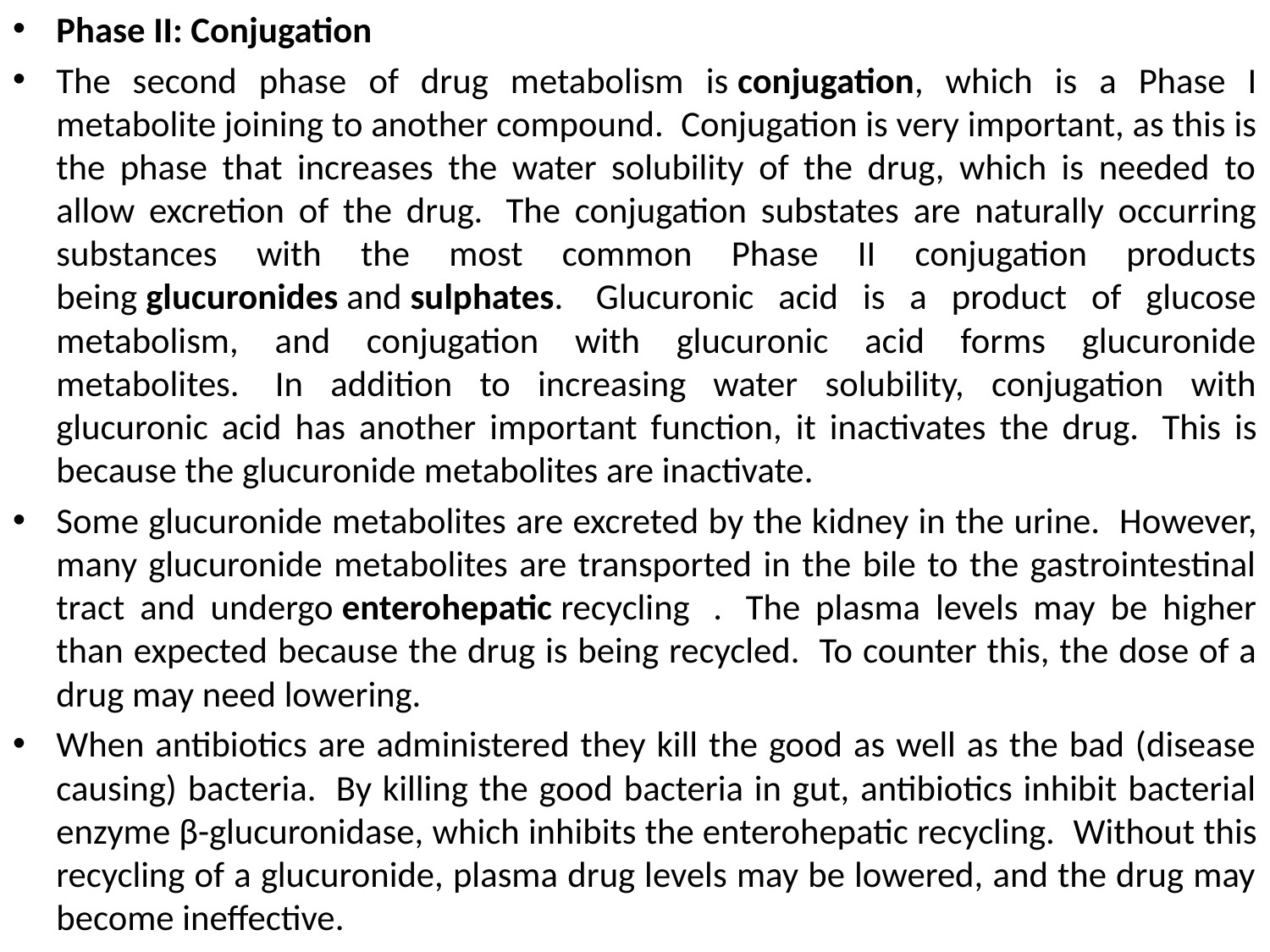

Phase II: Conjugation
The second phase of drug metabolism is conjugation, which is a Phase I metabolite joining to another compound.  Conjugation is very important, as this is the phase that increases the water solubility of the drug, which is needed to allow excretion of the drug.  The conjugation substates are naturally occurring substances with the most common Phase II conjugation products being glucuronides and sulphates.  Glucuronic acid is a product of glucose metabolism, and conjugation with glucuronic acid forms glucuronide metabolites.  In addition to increasing water solubility, conjugation with glucuronic acid has another important function, it inactivates the drug.  This is because the glucuronide metabolites are inactivate.
Some glucuronide metabolites are excreted by the kidney in the urine.  However, many glucuronide metabolites are transported in the bile to the gastrointestinal tract and undergo enterohepatic recycling  .  The plasma levels may be higher than expected because the drug is being recycled.  To counter this, the dose of a drug may need lowering.
When antibiotics are administered they kill the good as well as the bad (disease causing) bacteria.  By killing the good bacteria in gut, antibiotics inhibit bacterial enzyme β-glucuronidase, which inhibits the enterohepatic recycling.  Without this recycling of a glucuronide, plasma drug levels may be lowered, and the drug may become ineffective.